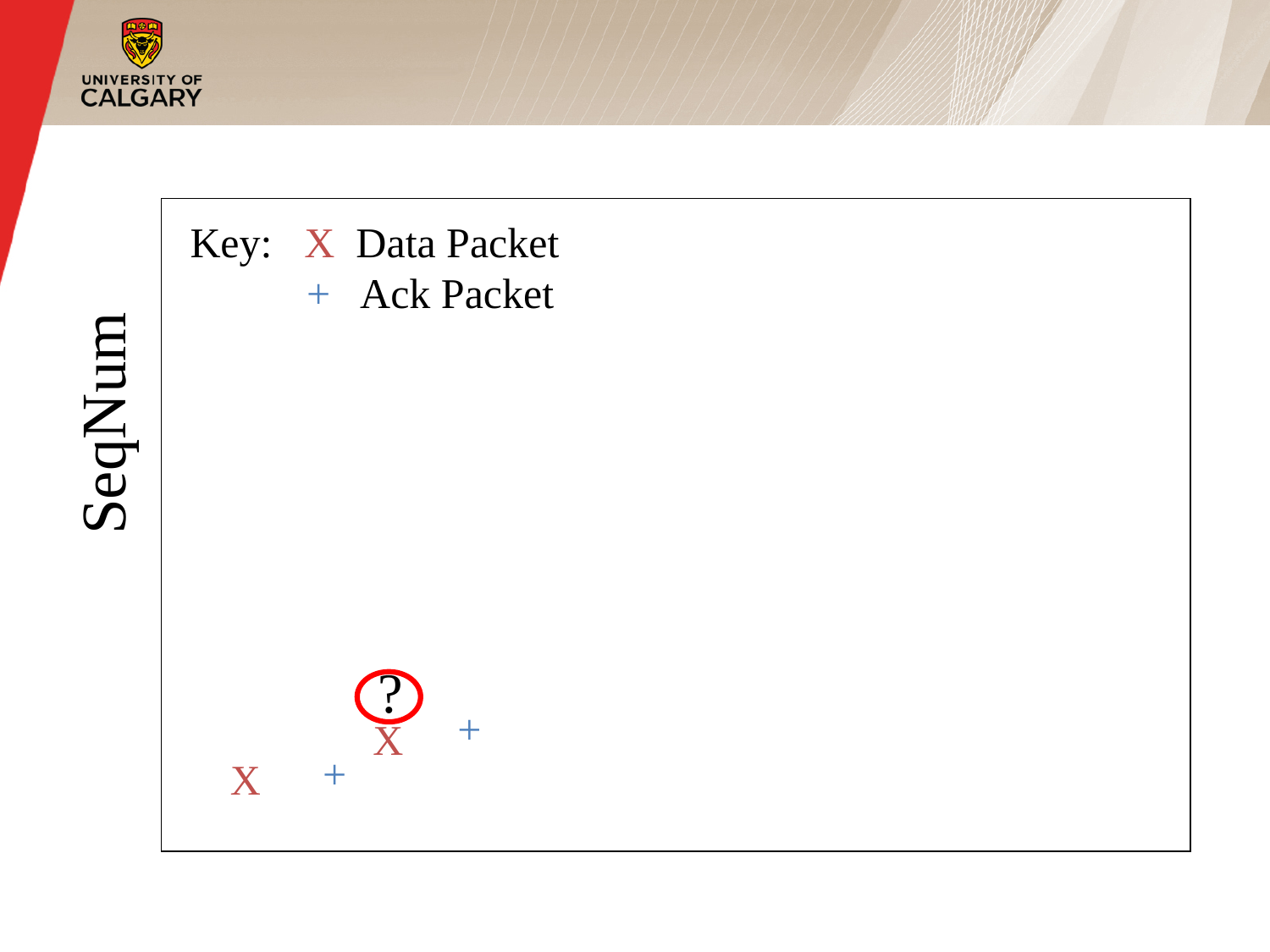

Key:   X  Data Packet
           +   Ack Packet
SeqNum
?

+
X
+
X